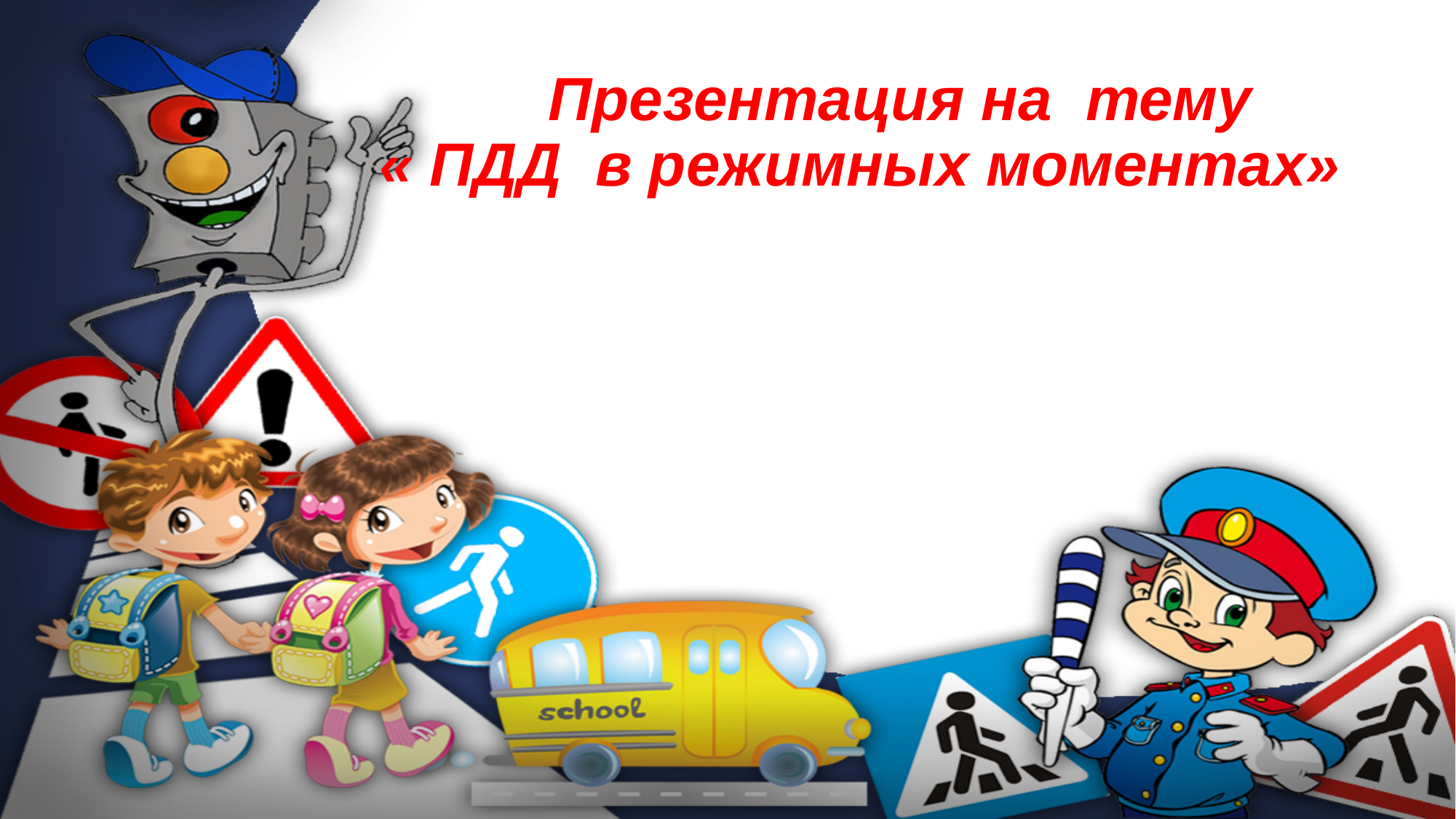

# Презентация на  тему « ПДД  в режимных моментах»